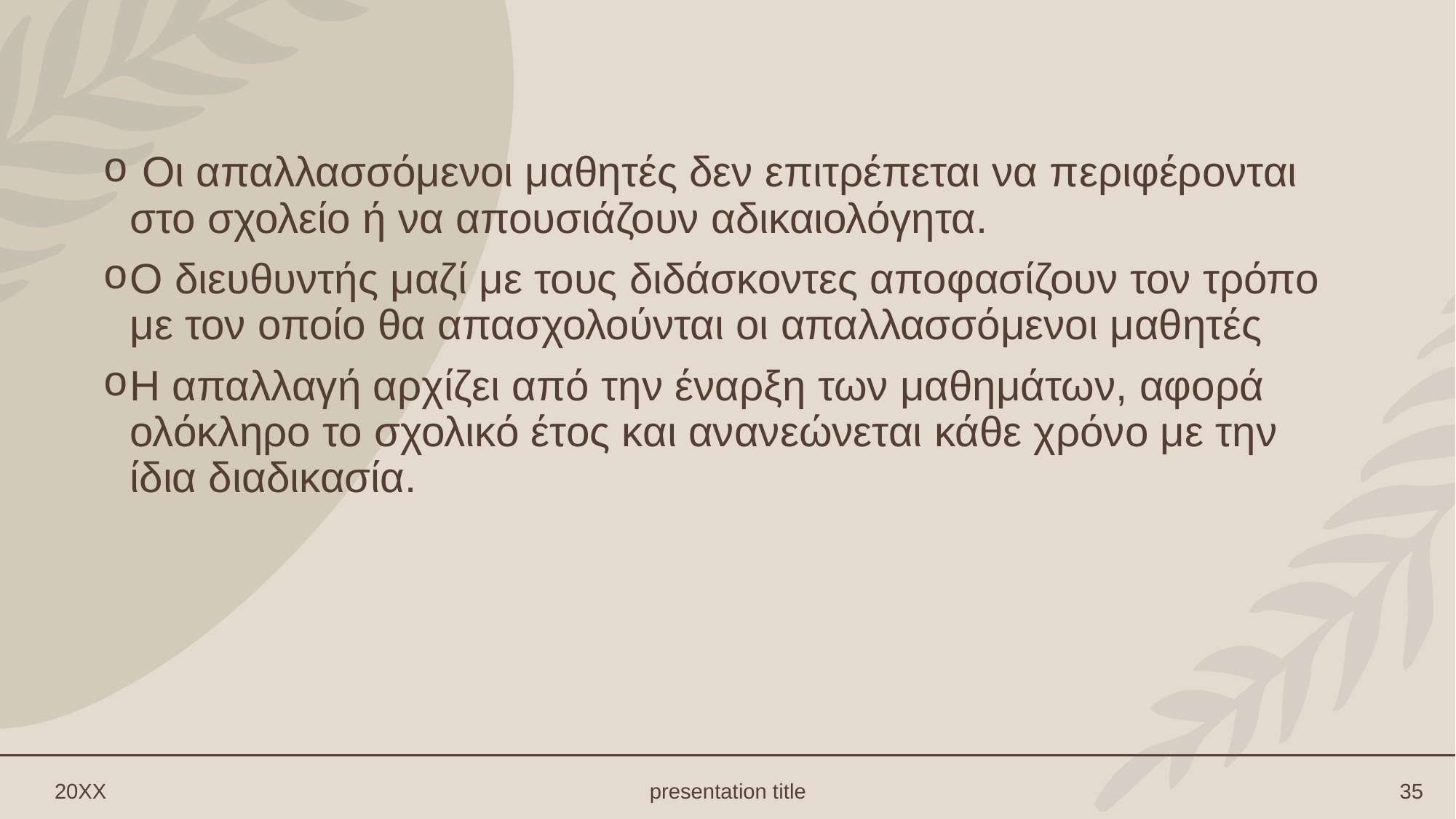

Οι απαλλασσόμενοι μαθητές δεν επιτρέπεται να περιφέρονται στο σχολείο ή να απουσιάζουν αδικαιολόγητα.
Ο διευθυντής μαζί με τους διδάσκοντες αποφασίζουν τον τρόπο με τον οποίο θα απασχολούνται οι απαλλασσόμενοι μαθητές
Η απαλλαγή αρχίζει από την έναρξη των μαθημάτων, αφορά ολόκληρο το σχολικό έτος και ανανεώνεται κάθε χρόνο με την ίδια διαδικασία.

20XX
presentation title
35